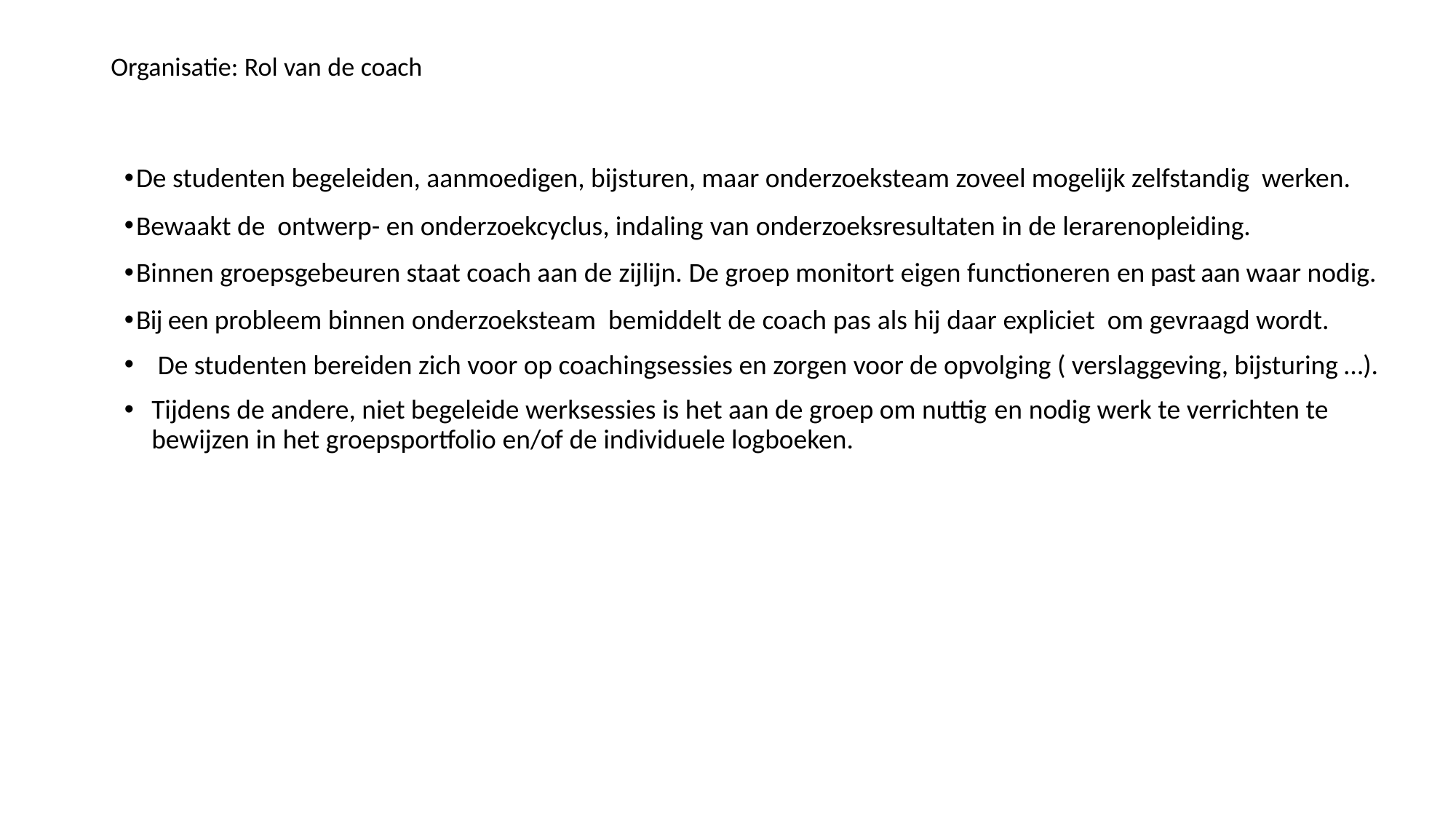

# Organisatie: Rol van de coach

De studenten begeleiden, aanmoedigen, bijsturen, maar onderzoeksteam zoveel mogelijk zelfstandig  werken.
Bewaakt de  ontwerp- en onderzoekcyclus, indaling van onderzoeksresultaten in de lerarenopleiding.
Binnen groepsgebeuren staat coach aan de zijlijn. De groep monitort eigen functioneren en past aan waar nodig.
Bij een probleem binnen onderzoeksteam  bemiddelt de coach pas als hij daar expliciet  om gevraagd wordt.
 De studenten bereiden zich voor op coachingsessies en zorgen voor de opvolging ( verslaggeving, bijsturing …).
Tijdens de andere, niet begeleide werksessies is het aan de groep om nuttig en nodig werk te verrichten te bewijzen in het groepsportfolio en/of de individuele logboeken.